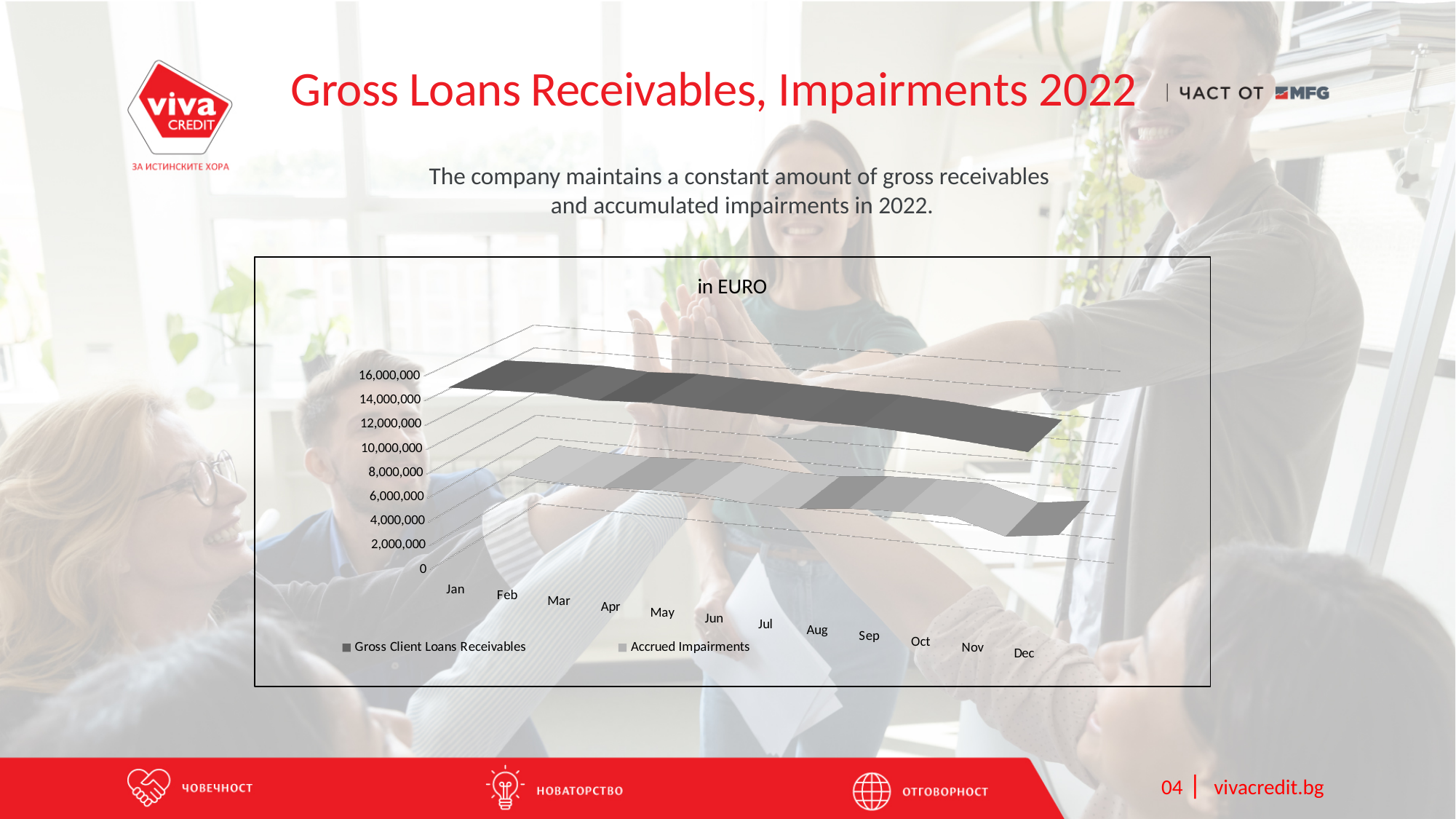

Gross Loans Receivables, Impairments 2022
The company maintains a constant amount of gross receivables
and accumulated impairments in 2022.

[unsupported chart]

  04 |  vivacredit.bg